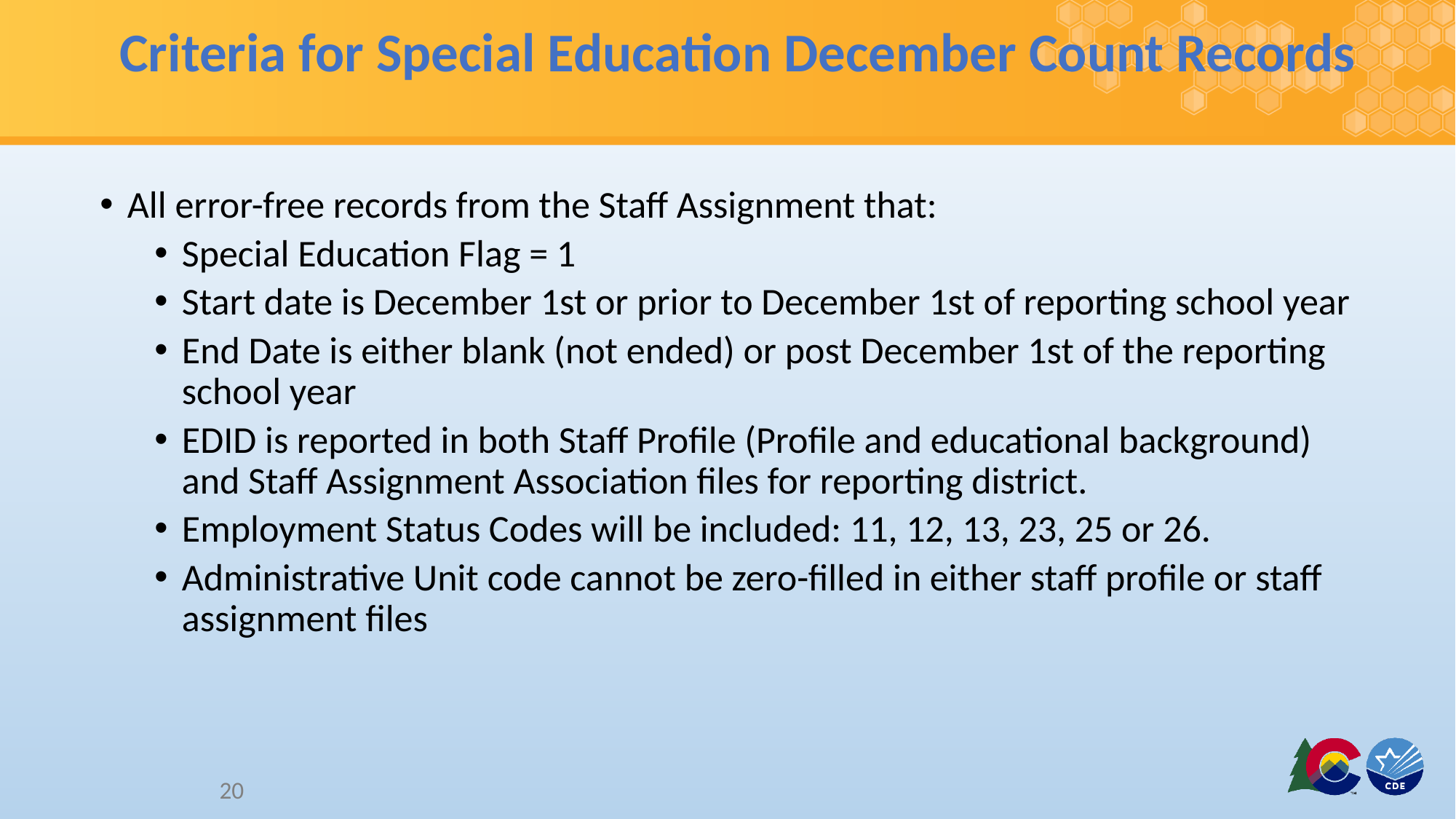

# Criteria for Special Education December Count Records
All error-free records from the Staff Assignment that:
Special Education Flag = 1
Start date is December 1st or prior to December 1st of reporting school year
End Date is either blank (not ended) or post December 1st of the reporting school year
EDID is reported in both Staff Profile (Profile and educational background) and Staff Assignment Association files for reporting district.
Employment Status Codes will be included: 11, 12, 13, 23, 25 or 26.
Administrative Unit code cannot be zero-filled in either staff profile or staff assignment files
20